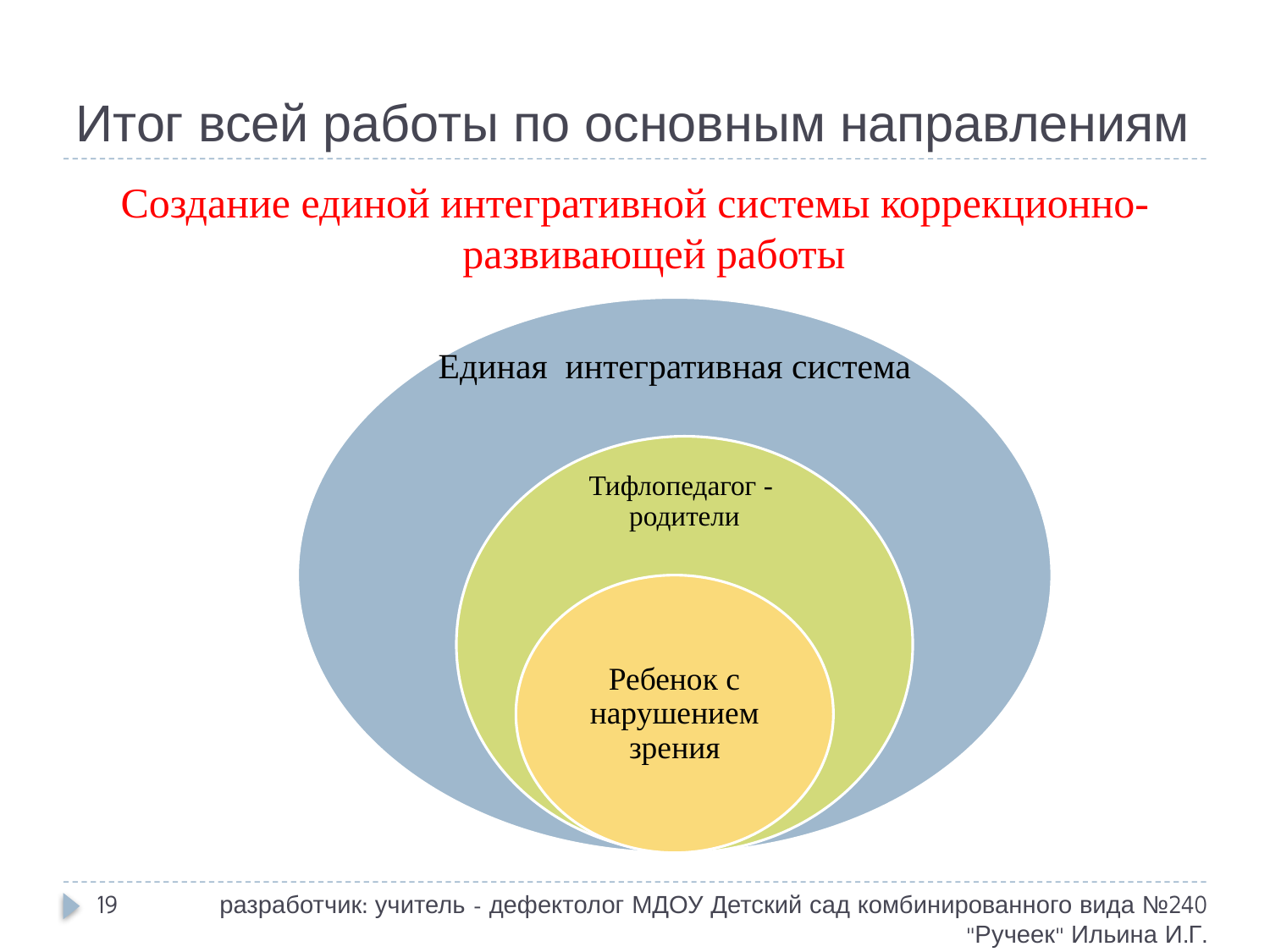

# Итог всей работы по основным направлениям
Создание единой интегративной системы коррекционно-развивающей работы

Единая  интегративная система
Тифлопедагог -  родители
Ребенок с нарушением зрения
19
разработчик: учитель - дефектолог МДОУ Детский сад комбинированного вида №240 "Ручеек" Ильина И.Г.